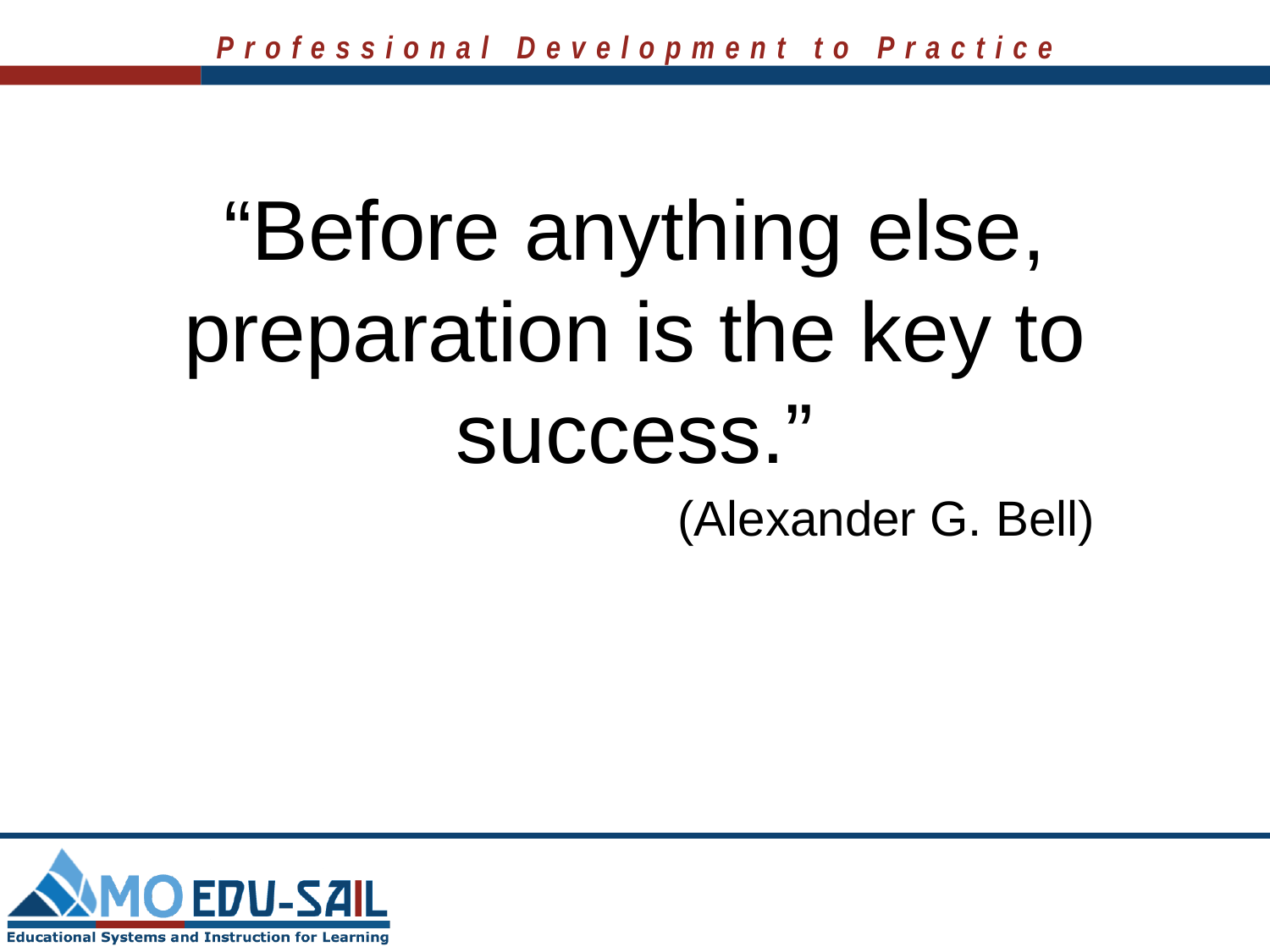

“Before anything else, preparation is the key to success.”
                                 (Alexander G. Bell)